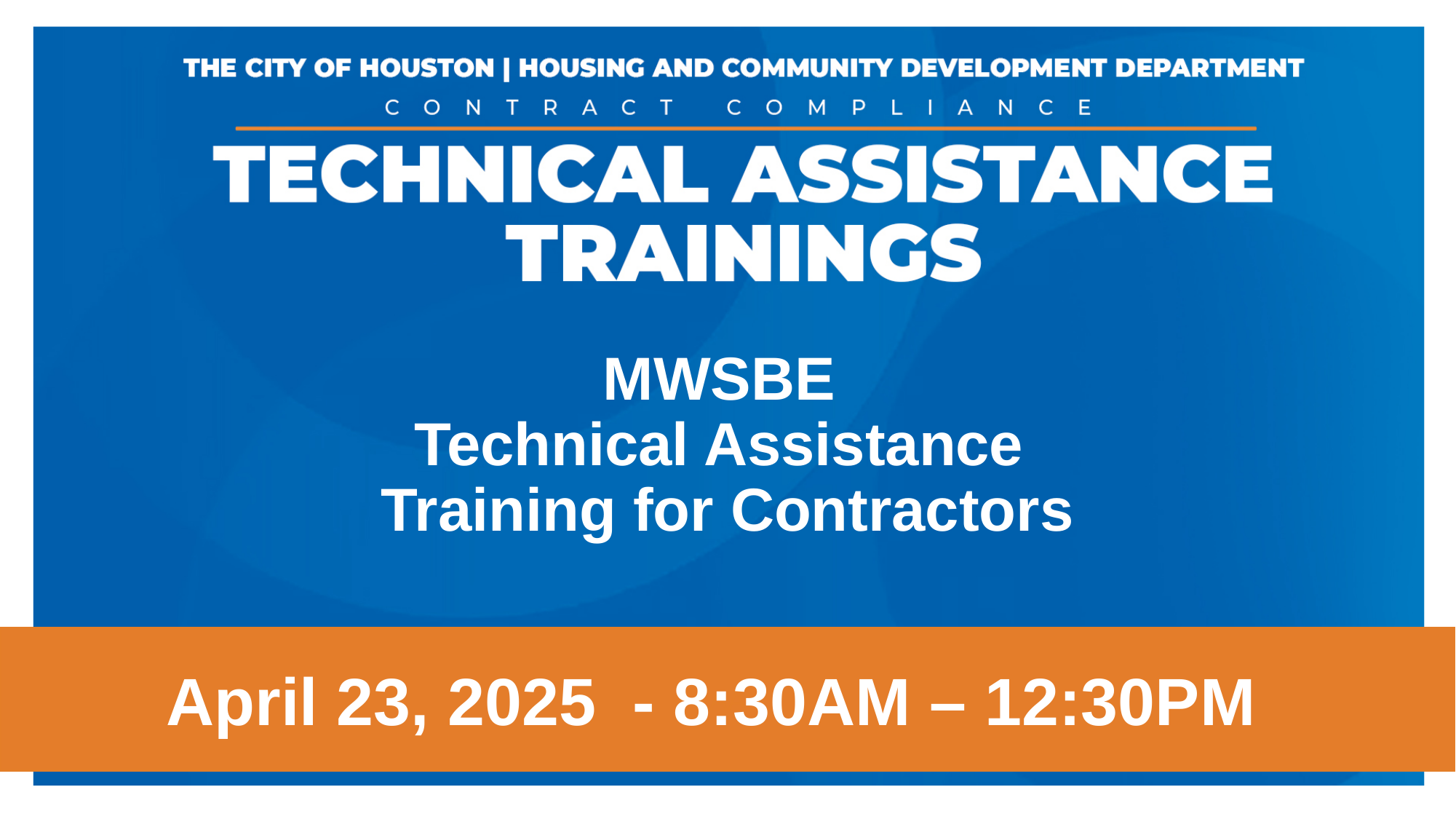

MWSBE
Technical Assistance
Training for Contractors
AA
April 23, 2025  - 8:30AM – 12:30PM